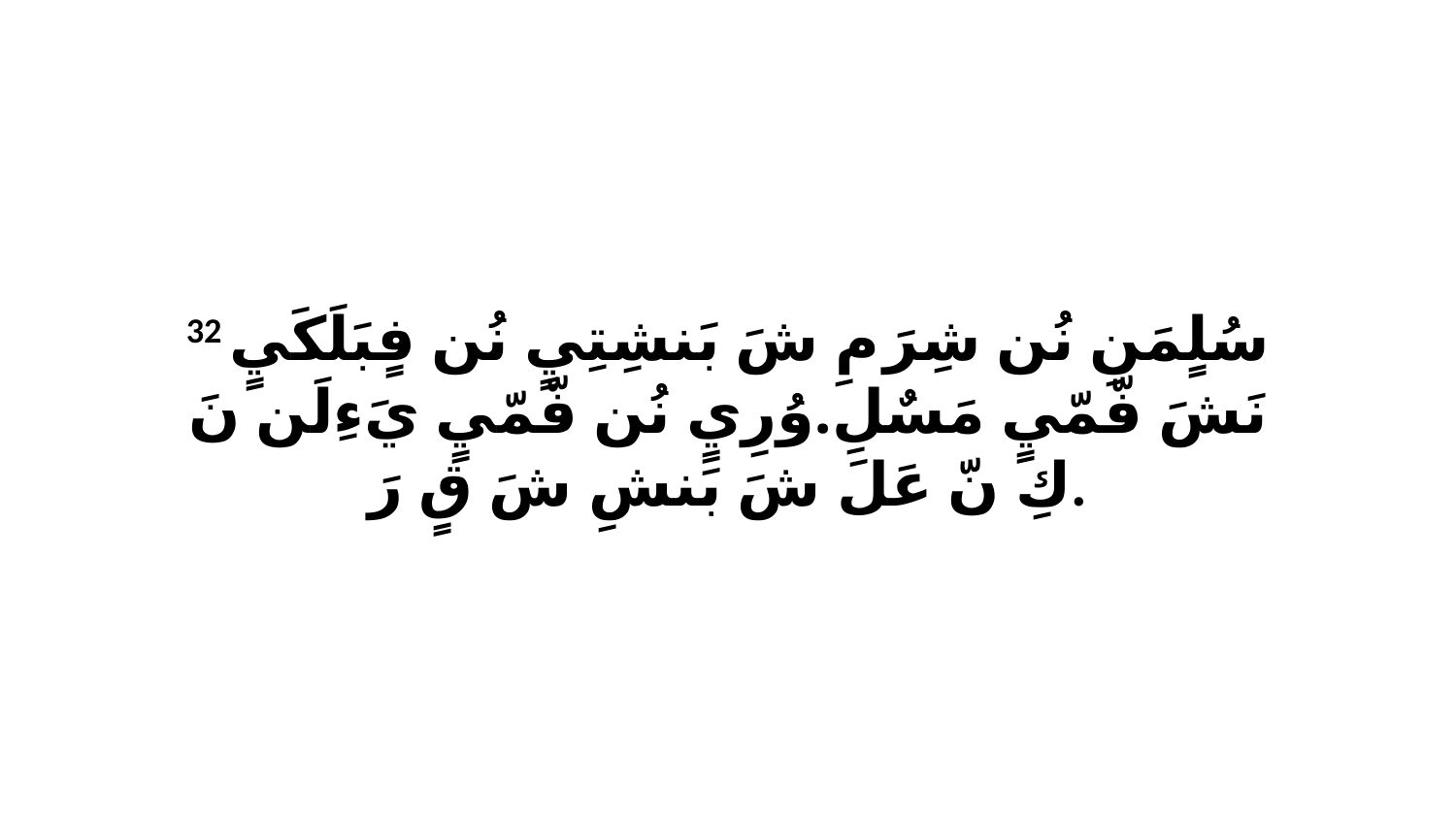

32 سُلٍمَنِ نُن شِرَ مِ شَ بَنشِتِيٍ نُن فٍبَلَكَيٍ نَشَ فّمّيٍ مَسٌلِ.وُرِيٍ نُن فّمّيٍ يَءِلَن نَ كِ نّ عَلَ شَ بَنشِ شَ قٍ رَ.